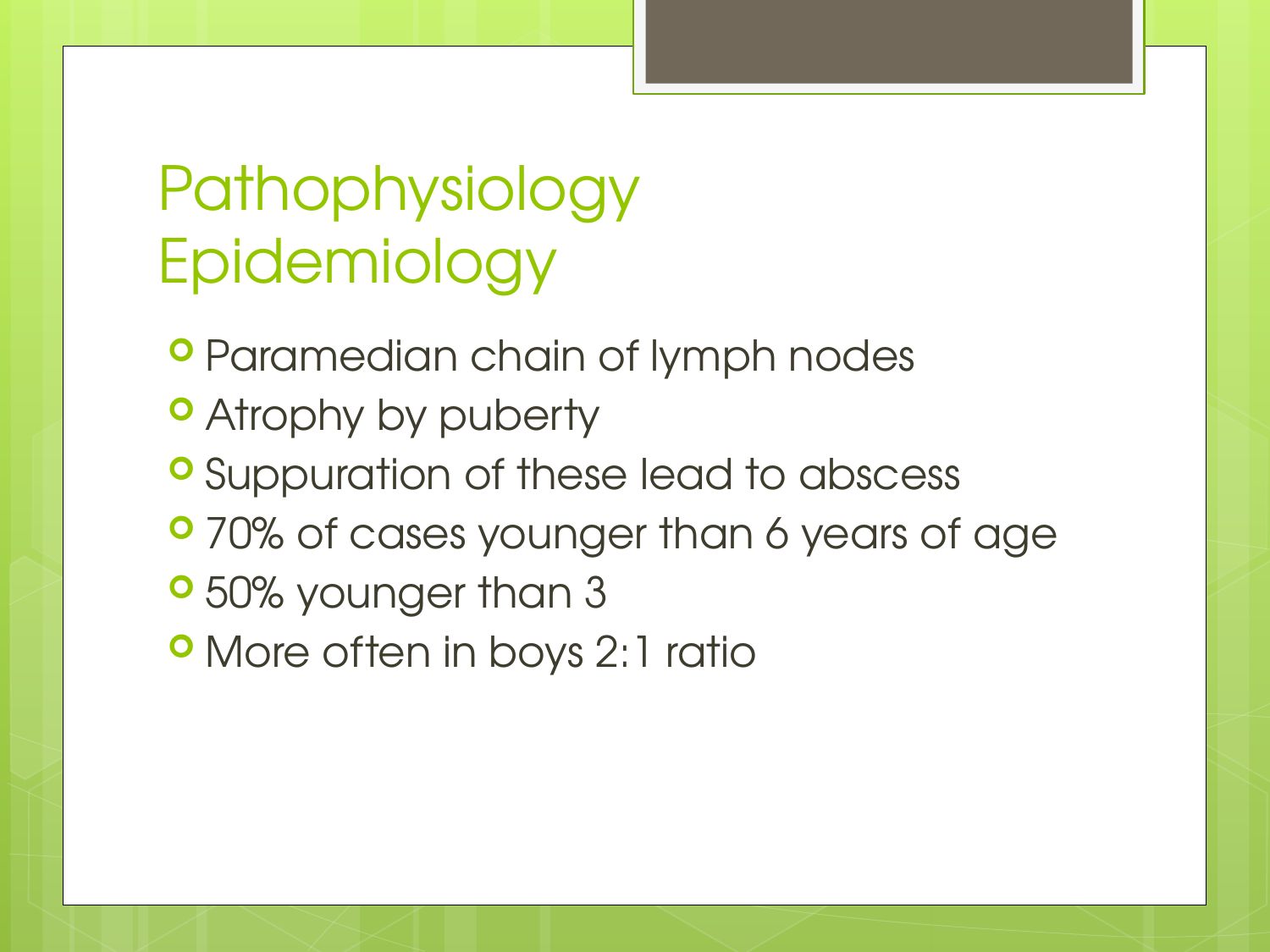

# Pathophysiology Epidemiology
Paramedian chain of lymph nodes
Atrophy by puberty
Suppuration of these lead to abscess
70% of cases younger than 6 years of age
50% younger than 3
More often in boys 2:1 ratio